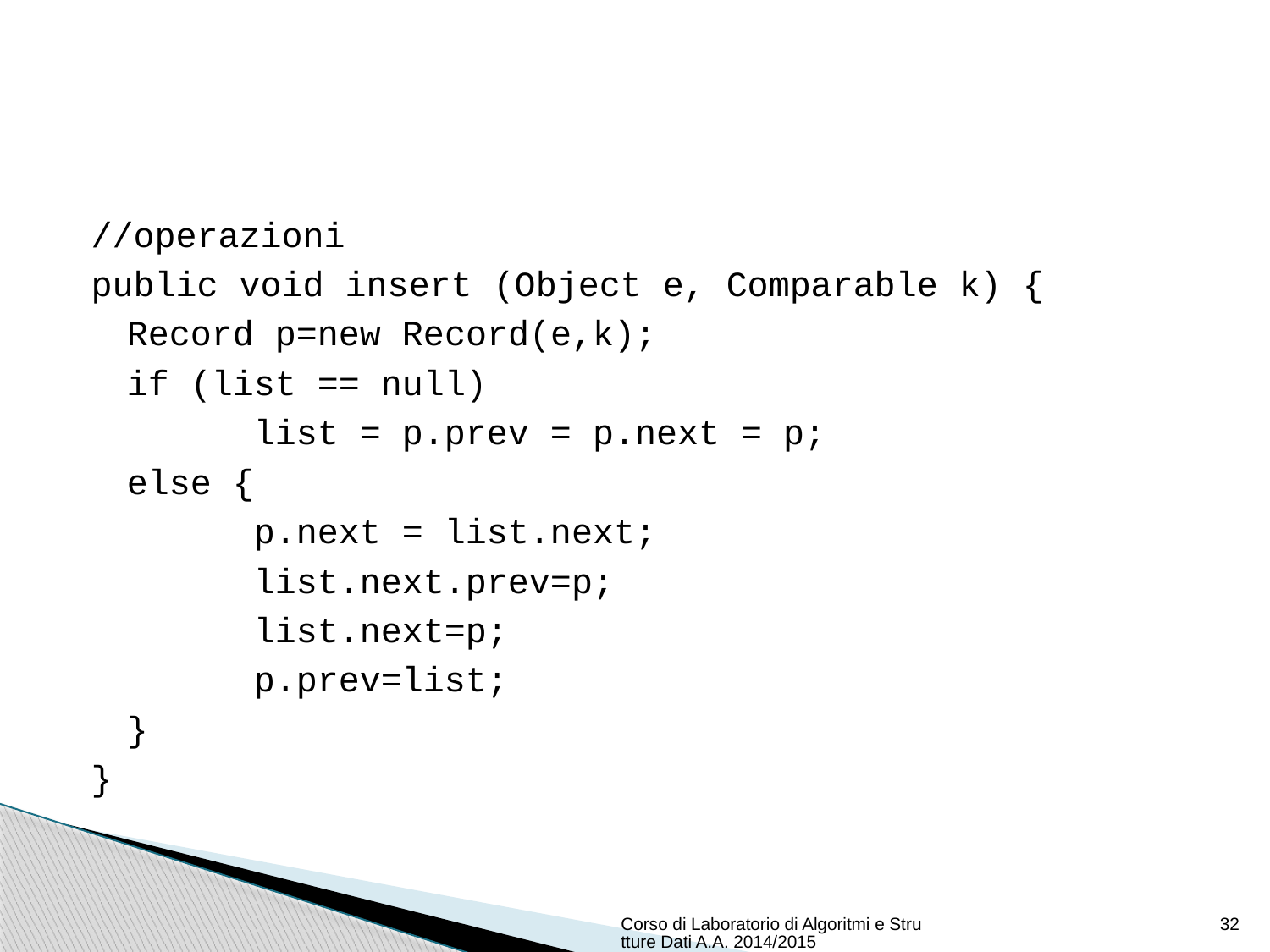

//operazioni
public void insert (Object e, Comparable k) {
	Record p=new Record(e,k);
	if (list == null)
		list = p.prev = p.next = p;
	else {
		p.next = list.next;
		list.next.prev=p;
		list.next=p;
		p.prev=list;
	}
}

Corso di Laboratorio di Algoritmi e Strutture Dati A.A. 2014/2015
32